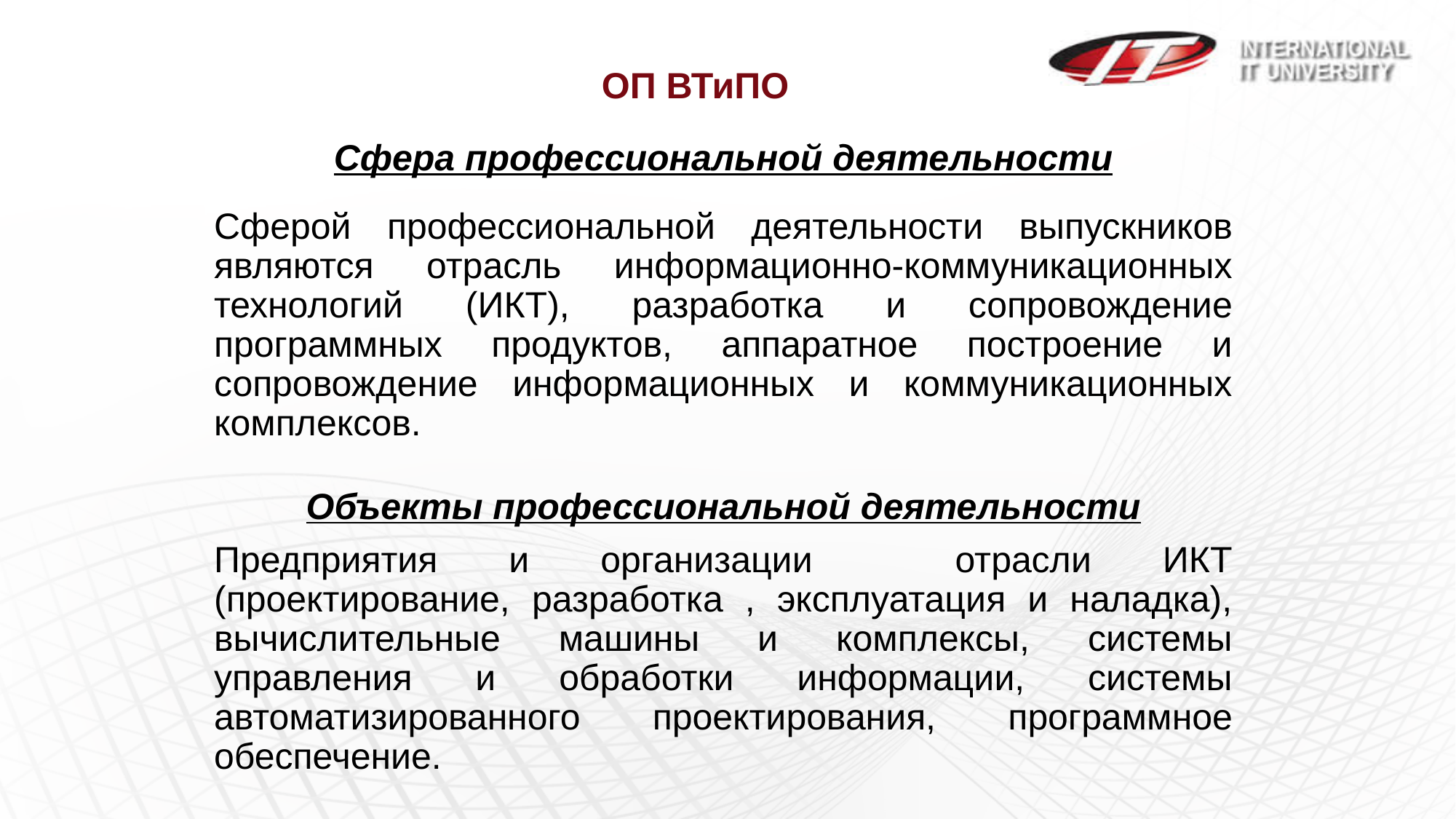

ОП ВТиПО
Сфера профессиональной деятельности

Сферой профессиональной деятельности выпускников являются отрасль информационно-коммуникационных технологий (ИКТ), разработка и сопровождение программных продуктов, аппаратное построение и сопровождение информационных и коммуникационных комплексов.

Объекты профессиональной деятельности
Предприятия и организации  отрасли ИКТ (проектирование, разработка , эксплуатация и наладка), вычислительные машины и комплексы, системы управления и обработки информации, системы автоматизированного проектирования, программное обеспечение.